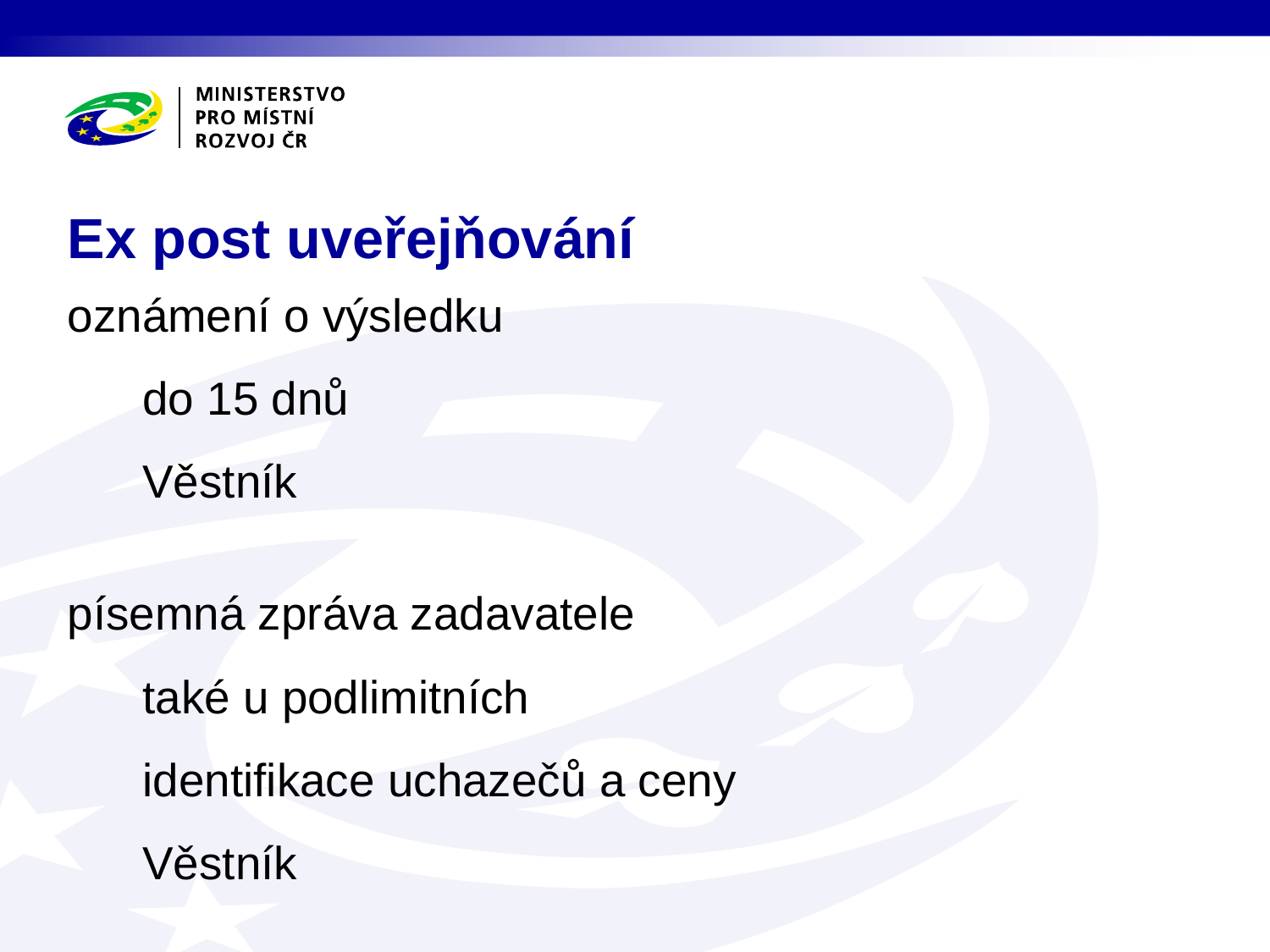

# Ex post uveřejňování
oznámení o výsledku
	do 15 dnů
	Věstník

písemná zpráva zadavatele
	také u podlimitních
	identifikace uchazečů a ceny
	Věstník